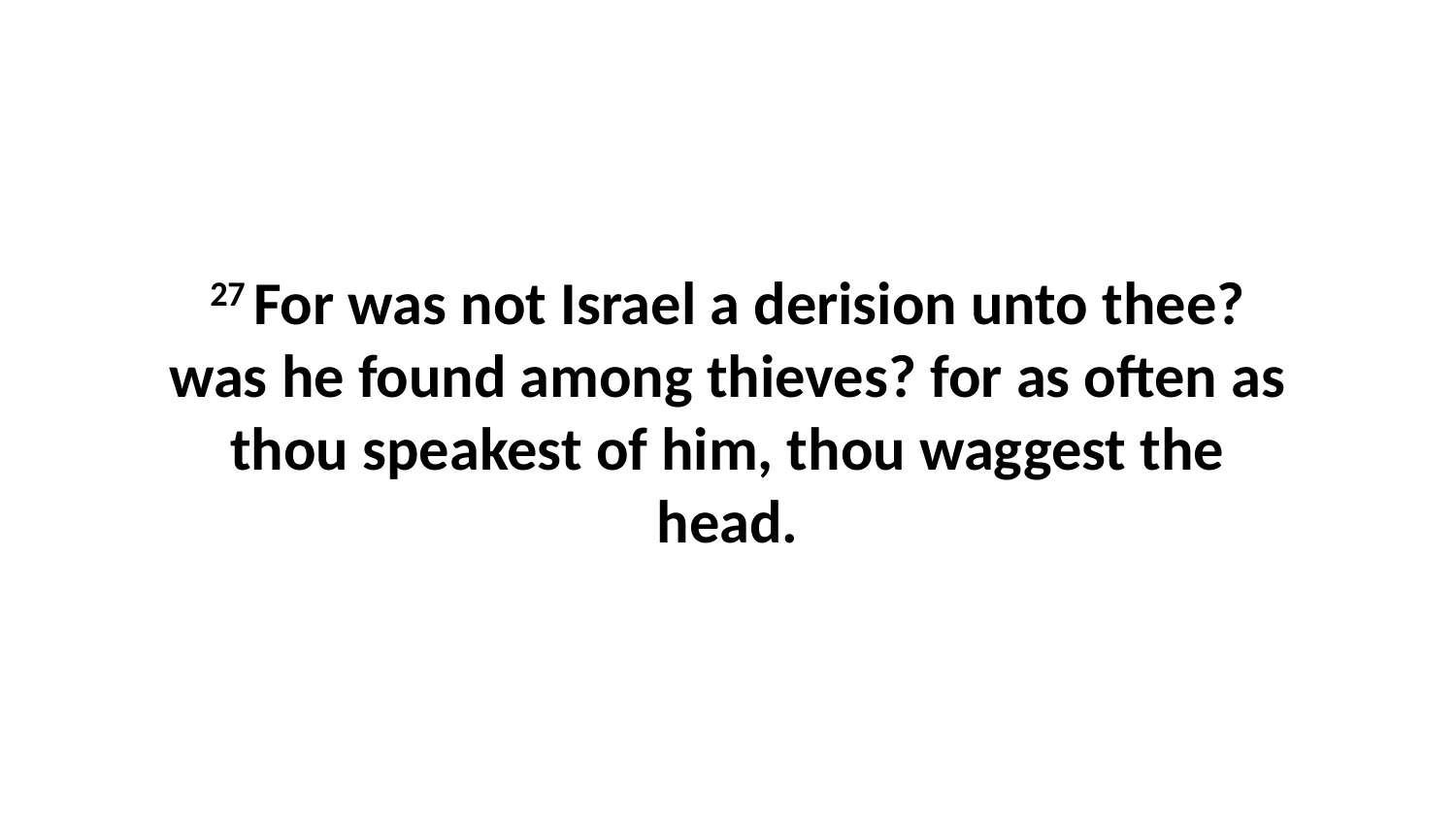

27 For was not Israel a derision unto thee? was he found among thieves? for as often as thou speakest of him, thou waggest the head.